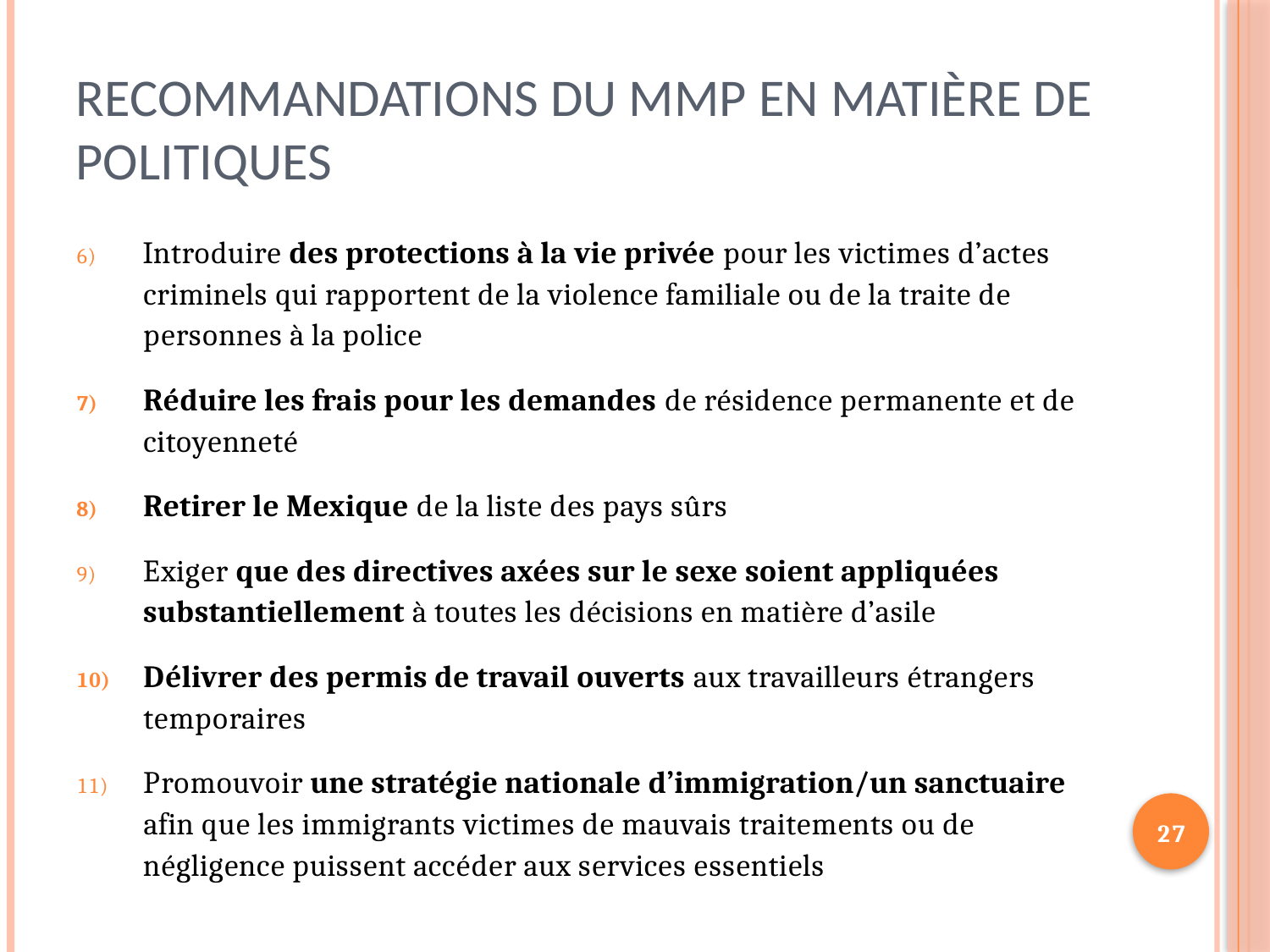

# Recommandations du MMP en matière de politiques
Introduire des protections à la vie privée pour les victimes d’actes criminels qui rapportent de la violence familiale ou de la traite de personnes à la police
Réduire les frais pour les demandes de résidence permanente et de citoyenneté
Retirer le Mexique de la liste des pays sûrs
Exiger que des directives axées sur le sexe soient appliquées substantiellement à toutes les décisions en matière d’asile
Délivrer des permis de travail ouverts aux travailleurs étrangers temporaires
Promouvoir une stratégie nationale d’immigration/un sanctuaire afin que les immigrants victimes de mauvais traitements ou de négligence puissent accéder aux services essentiels
27